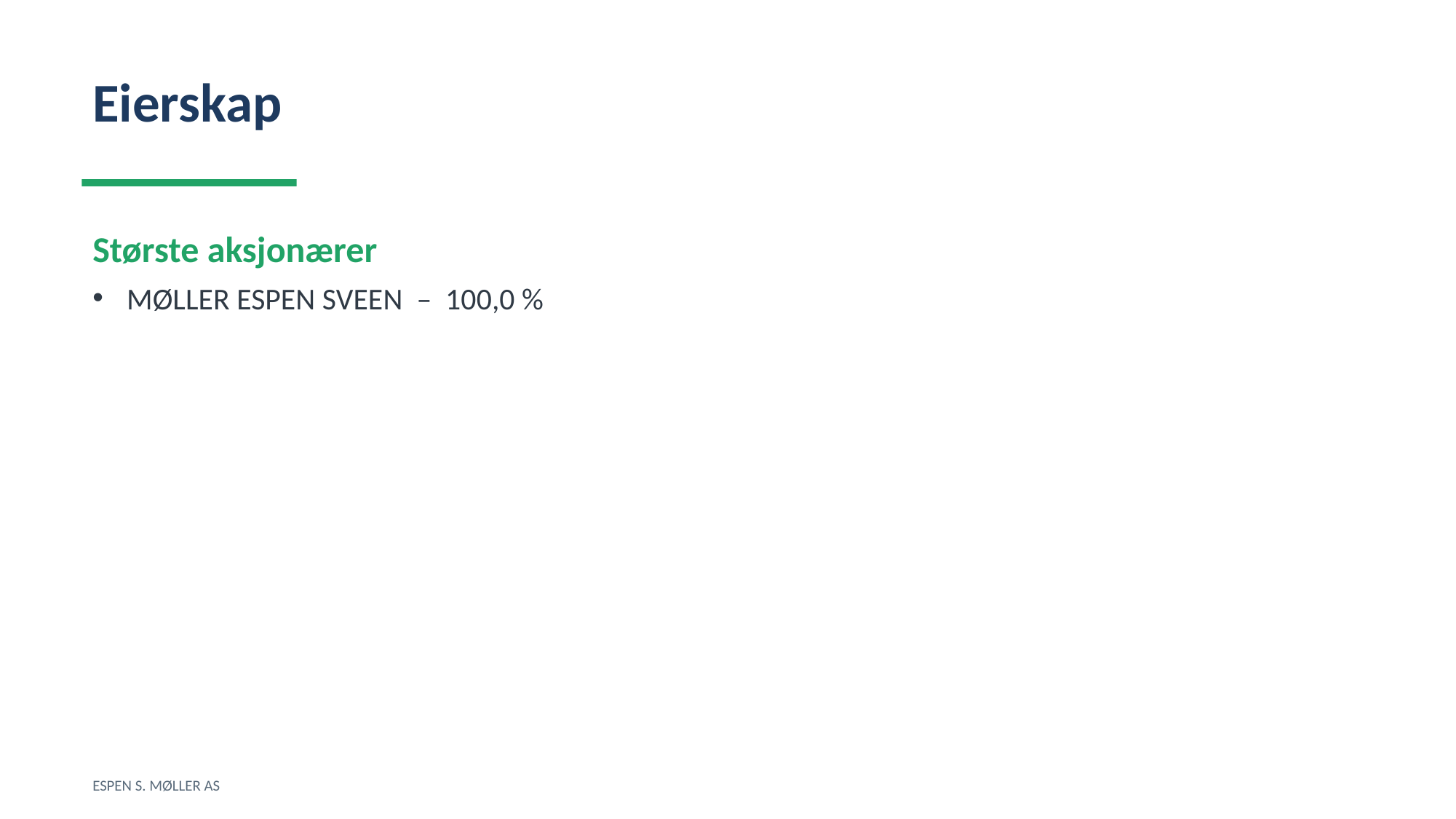

Eierskap

Største aksjonærer
MØLLER ESPEN SVEEN  –  100,0 %
ESPEN S. MØLLER AS